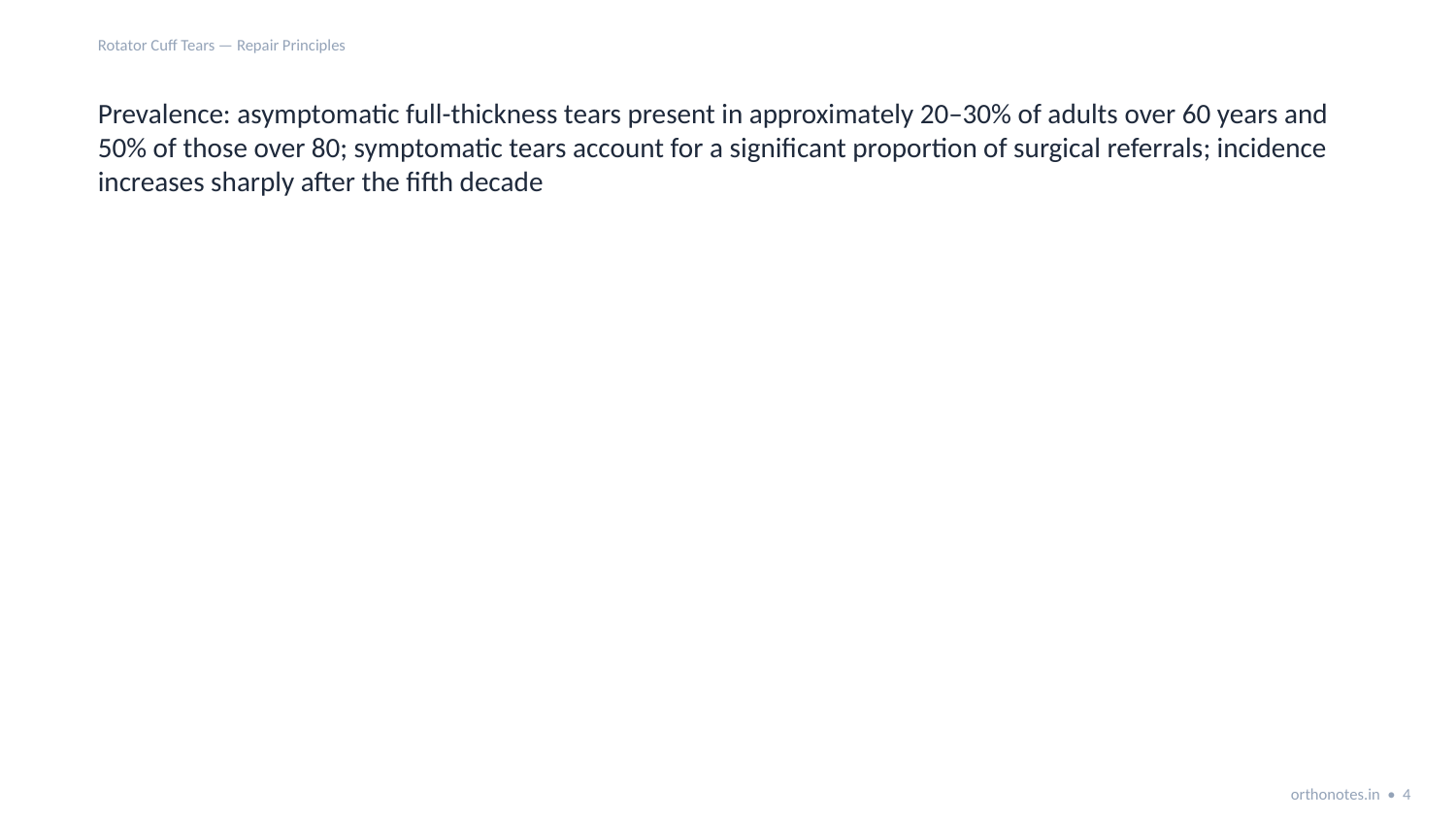

Rotator Cuff Tears — Repair Principles
Prevalence: asymptomatic full-thickness tears present in approximately 20–30% of adults over 60 years and 50% of those over 80; symptomatic tears account for a significant proportion of surgical referrals; incidence increases sharply after the fifth decade
orthonotes.in  •  4